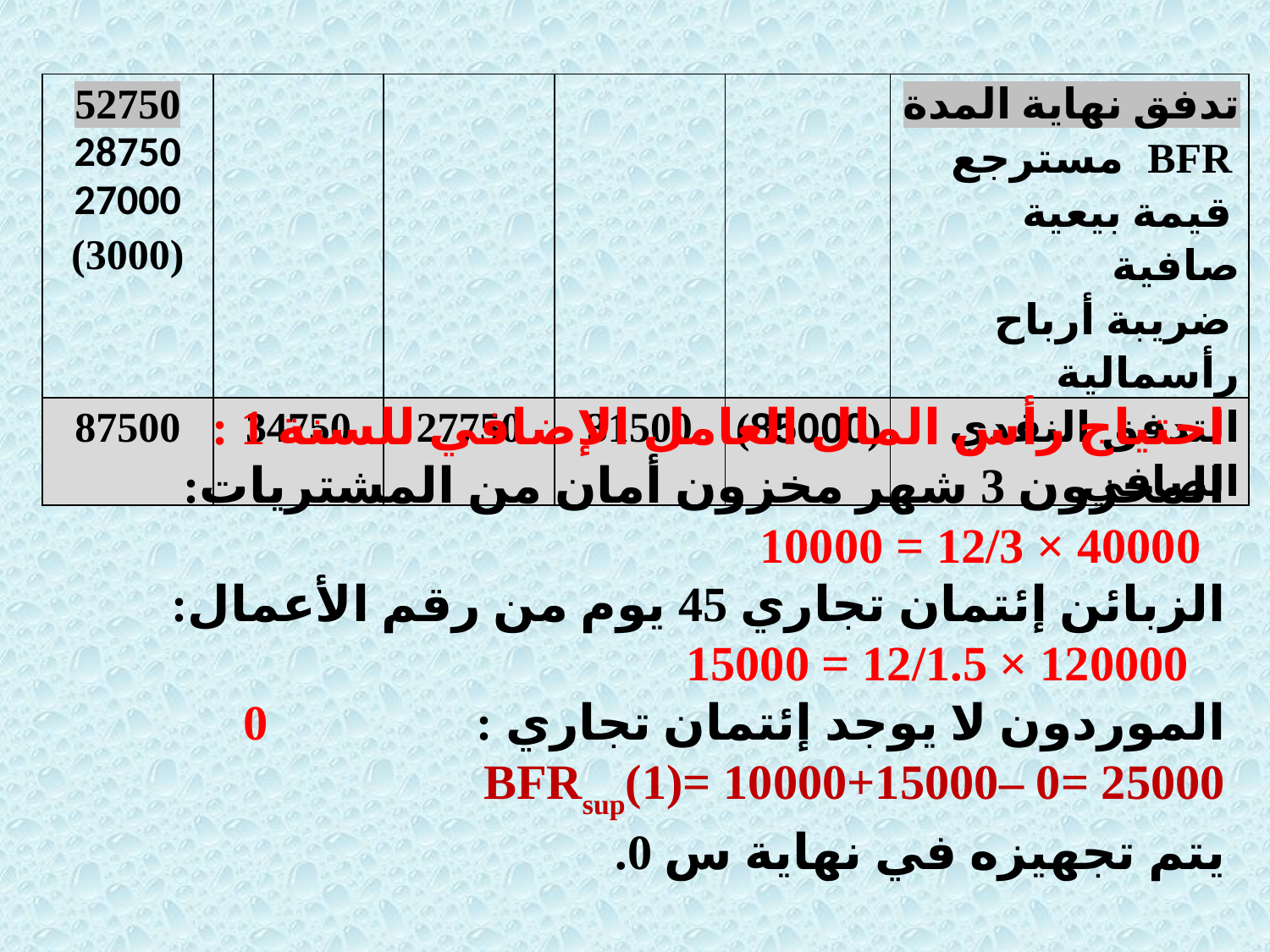

| 52750 28750 27000 (3000) |  |  |  |  | تدفق نهاية المدة BFR مسترجع قيمة بيعية صافية ضريبة أرباح رأسمالية |
| --- | --- | --- | --- | --- | --- |
| 87500 | 34750 | 27750 | 31500 | (85000) | التدفق النقدي الصافي |
احتياج رأس المال العامل الإضافي للسنة 1 :
المخزون 3 شهر مخزون أمان من المشتريات:
  40000 × 12/3 = 10000
الزبائن إئتمان تجاري 45 يوم من رقم الأعمال:
   120000 × 12/1.5 = 15000
الموردون لا يوجد إئتمان تجاري :                 0
BFRsup(1)= 10000+15000– 0= 25000
يتم تجهيزه في نهاية س 0.